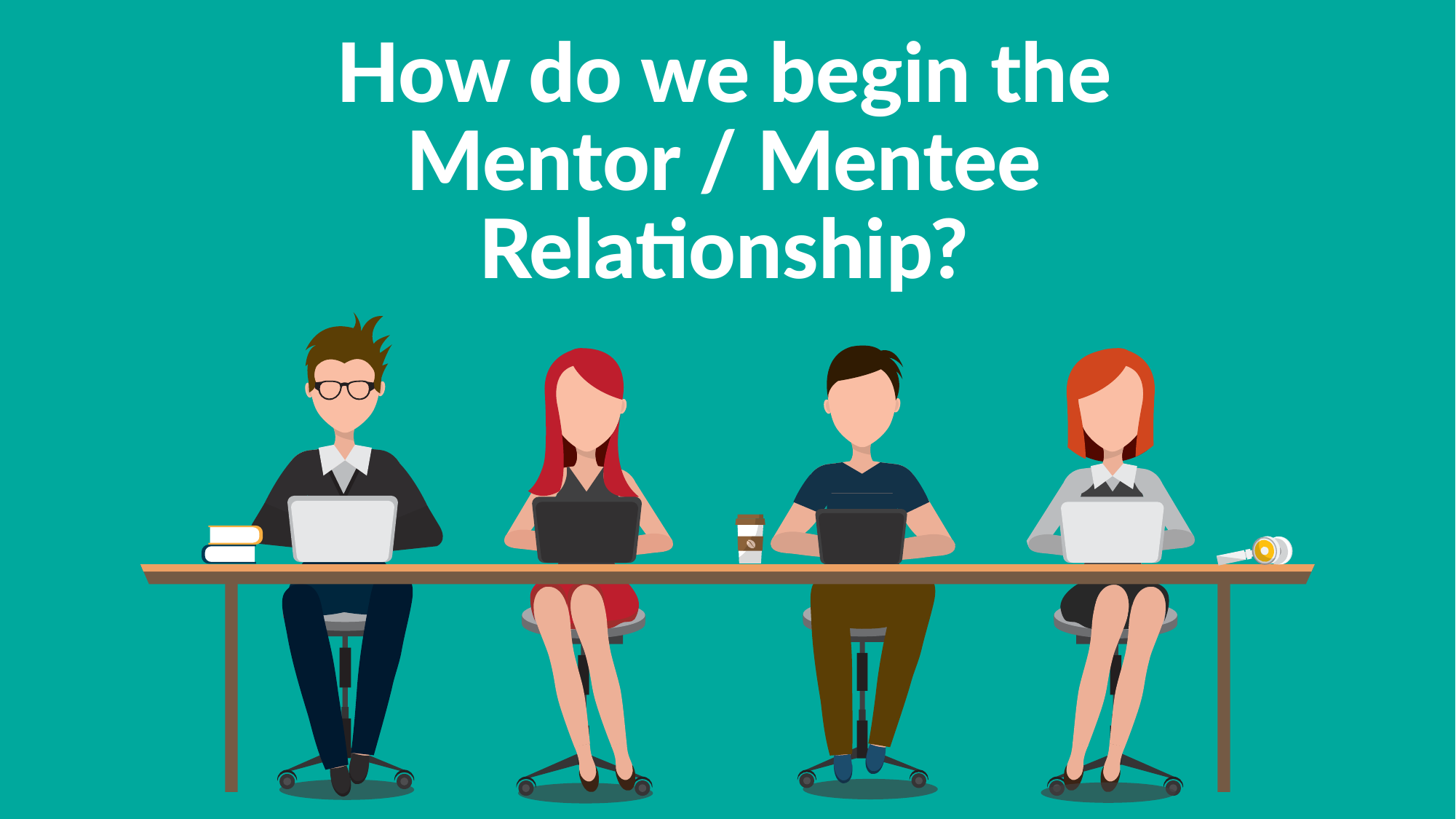

# How do we begin the Mentor / Mentee Relationship?